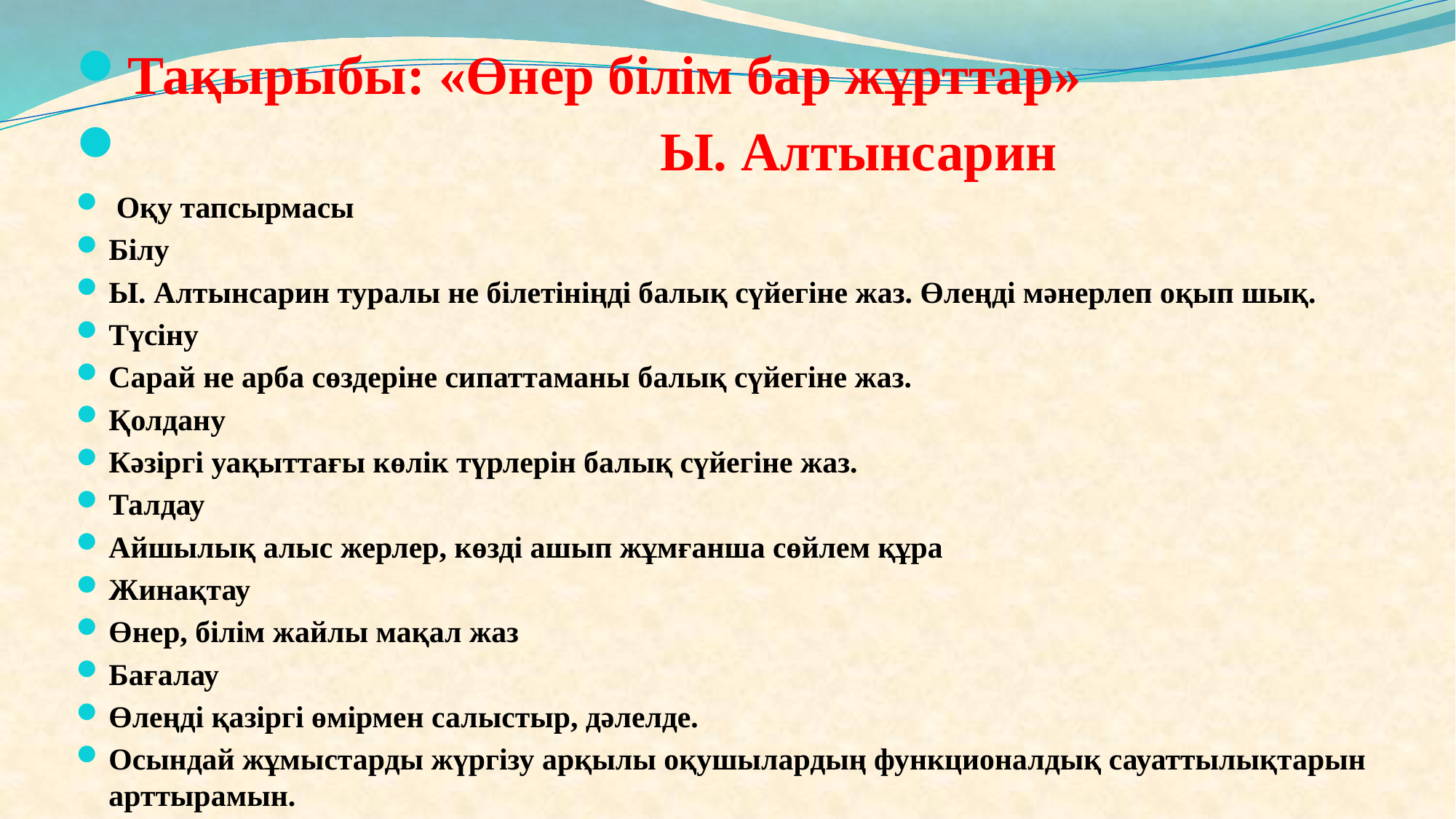

Тақырыбы: «Өнер білім бар жұрттар»
                                       Ы. Алтынсарин
 Оқу тапсырмасы
Білу
Ы. Алтынсарин туралы не білетініңді балық сүйегіне жаз. Өлеңді мәнерлеп оқып шық.
Түсіну
Сарай не арба сөздеріне сипаттаманы балық сүйегіне жаз.
Қолдану
Кәзіргі уақыттағы көлік түрлерін балық сүйегіне жаз.
Талдау
Айшылық алыс жерлер, көзді ашып жұмғанша сөйлем құра
Жинақтау
Өнер, білім жайлы мақал жаз
Бағалау
Өлеңді қазіргі өмірмен салыстыр, дәлелде.
Осындай жұмыстарды жүргізу арқылы оқушылардың функционалдық сауаттылықтарын арттырамын.